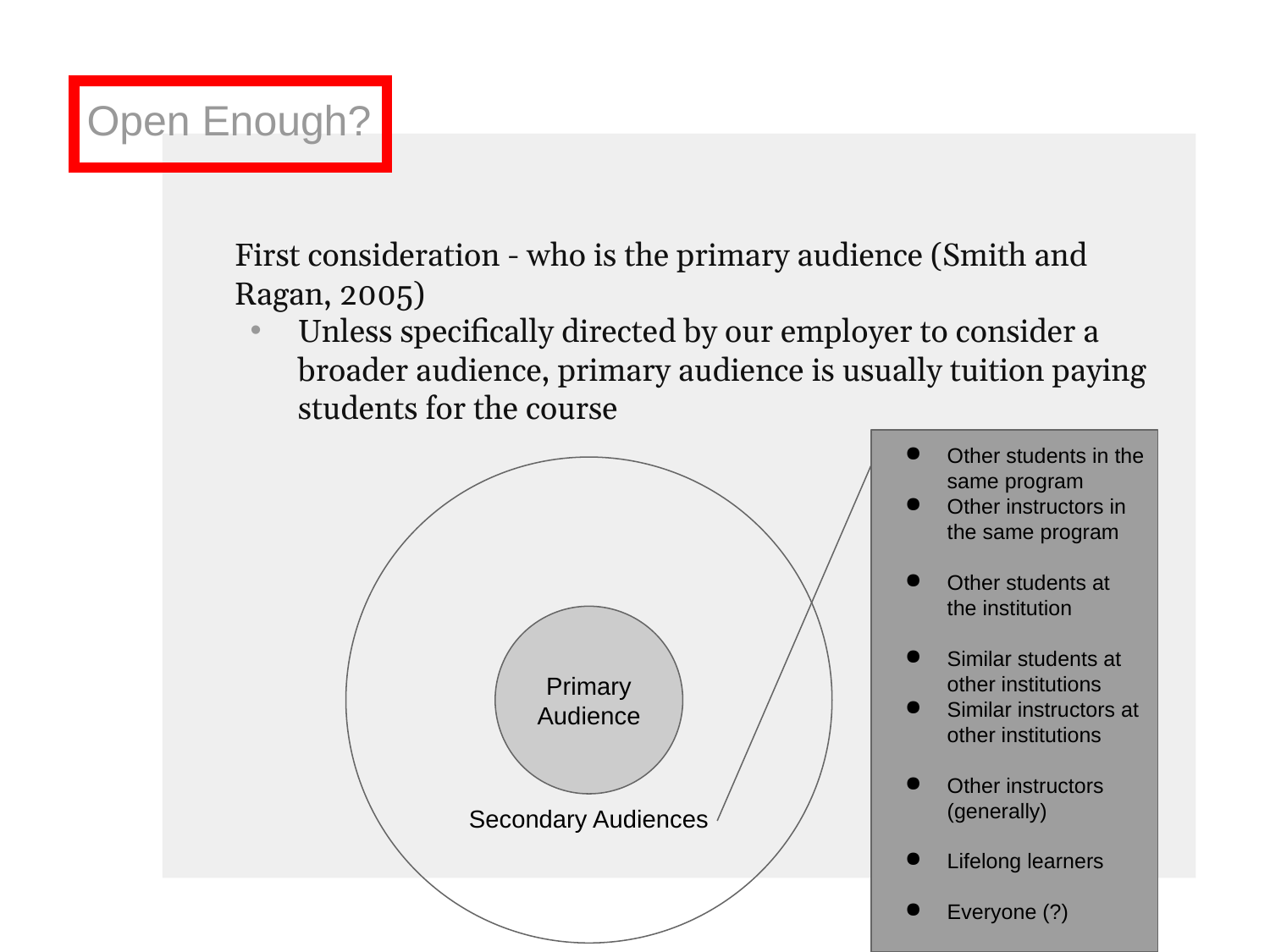

# Open Enough?
First consideration - who is the primary audience (Smith and Ragan, 2005)
Unless specifically directed by our employer to consider a broader audience, primary audience is usually tuition paying students for the course

Other students in the same program
Other instructors in the same program

Other students at the institution

Similar students at other institutions
Similar instructors at other institutions

Other instructors (generally)

Lifelong learners

Everyone (?)

Secondary Audiences

Primary Audience